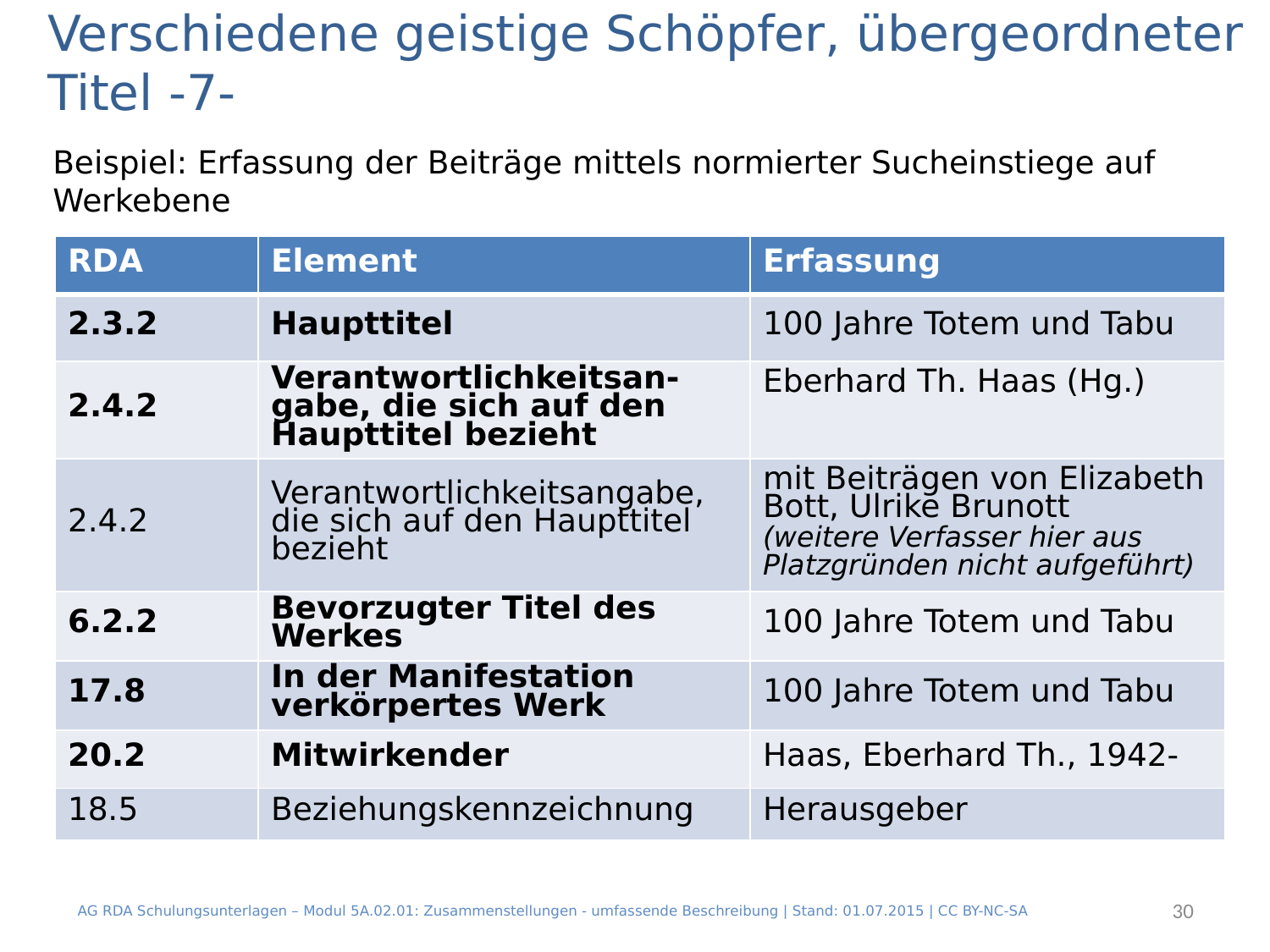

# Verschiedene geistige Schöpfer, übergeordneter Titel -7-
Beispiel: Erfassung der Beiträge mittels normierter Sucheinstiege auf Werkebene
| RDA | Element | Erfassung |
| --- | --- | --- |
| 2.3.2 | Haupttitel | 100 Jahre Totem und Tabu |
| 2.4.2 | Verantwortlichkeitsan-gabe, die sich auf den Haupttitel bezieht | Eberhard Th. Haas (Hg.) |
| 2.4.2 | Verantwortlichkeitsangabe, die sich auf den Haupttitel bezieht | mit Beiträgen von Elizabeth Bott, Ulrike Brunott (weitere Verfasser hier aus Platzgründen nicht aufgeführt) |
| 6.2.2 | Bevorzugter Titel des Werkes | 100 Jahre Totem und Tabu |
| 17.8 | In der Manifestation verkörpertes Werk | 100 Jahre Totem und Tabu |
| 20.2 | Mitwirkender | Haas, Eberhard Th., 1942- |
| 18.5 | Beziehungskennzeichnung | Herausgeber |
AG RDA Schulungsunterlagen – Modul 5A.02.01: Zusammenstellungen - umfassende Beschreibung | Stand: 01.07.2015 | CC BY-NC-SA
30